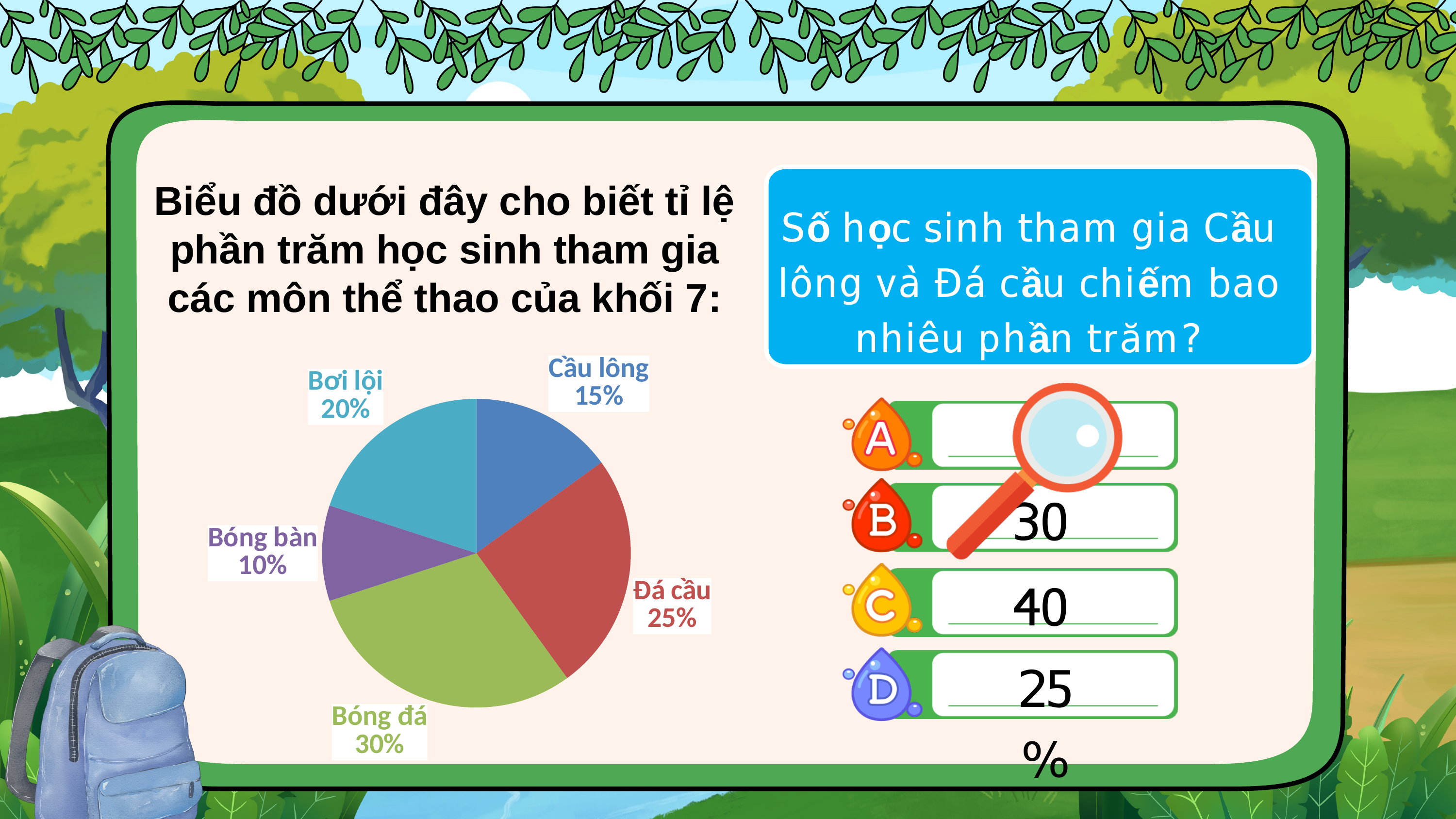

Số học sinh tham gia Cầu lông và Đá cầu chiếm bao nhiêu phần trăm?
Biểu đồ dưới đây cho biết tỉ lệ phần trăm học sinh tham gia các môn thể thao của khối 7:

### Chart

| Category | Sales |
|---|---|
| Cầu lông | 0.15 |
| Đá cầu | 0.25 |
| Bóng đá | 0.3 |
| Bóng bàn | 0.1 |
| Bơi lội | 0.2 |
15%

30%

40%

25%